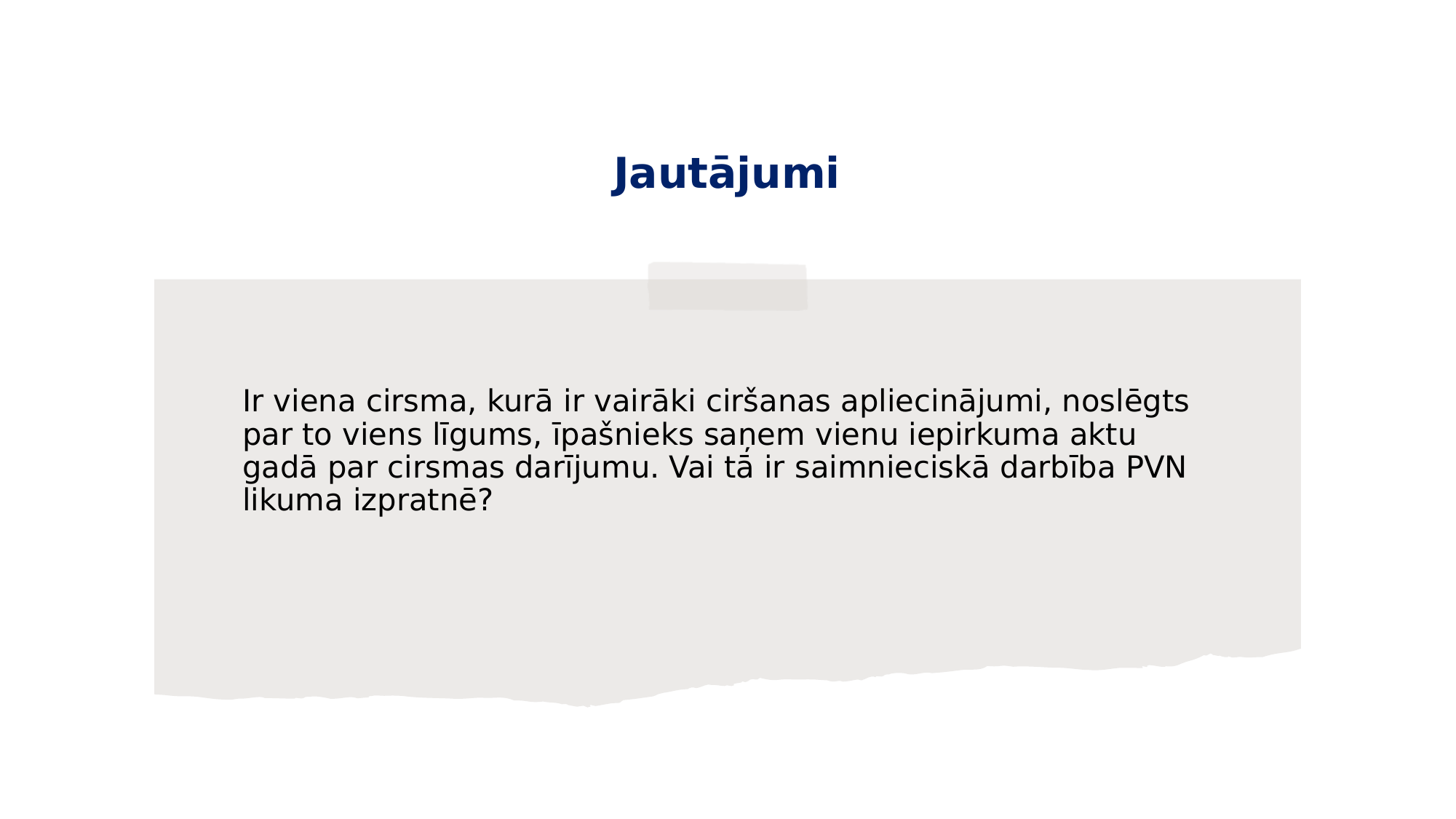

# Jautājumi

Ir viena cirsma, kurā ir vairāki ciršanas apliecinājumi, noslēgts par to viens līgums, īpašnieks saņem vienu iepirkuma aktu gadā par cirsmas darījumu. Vai tā ir saimnieciskā darbība PVN likuma izpratnē?